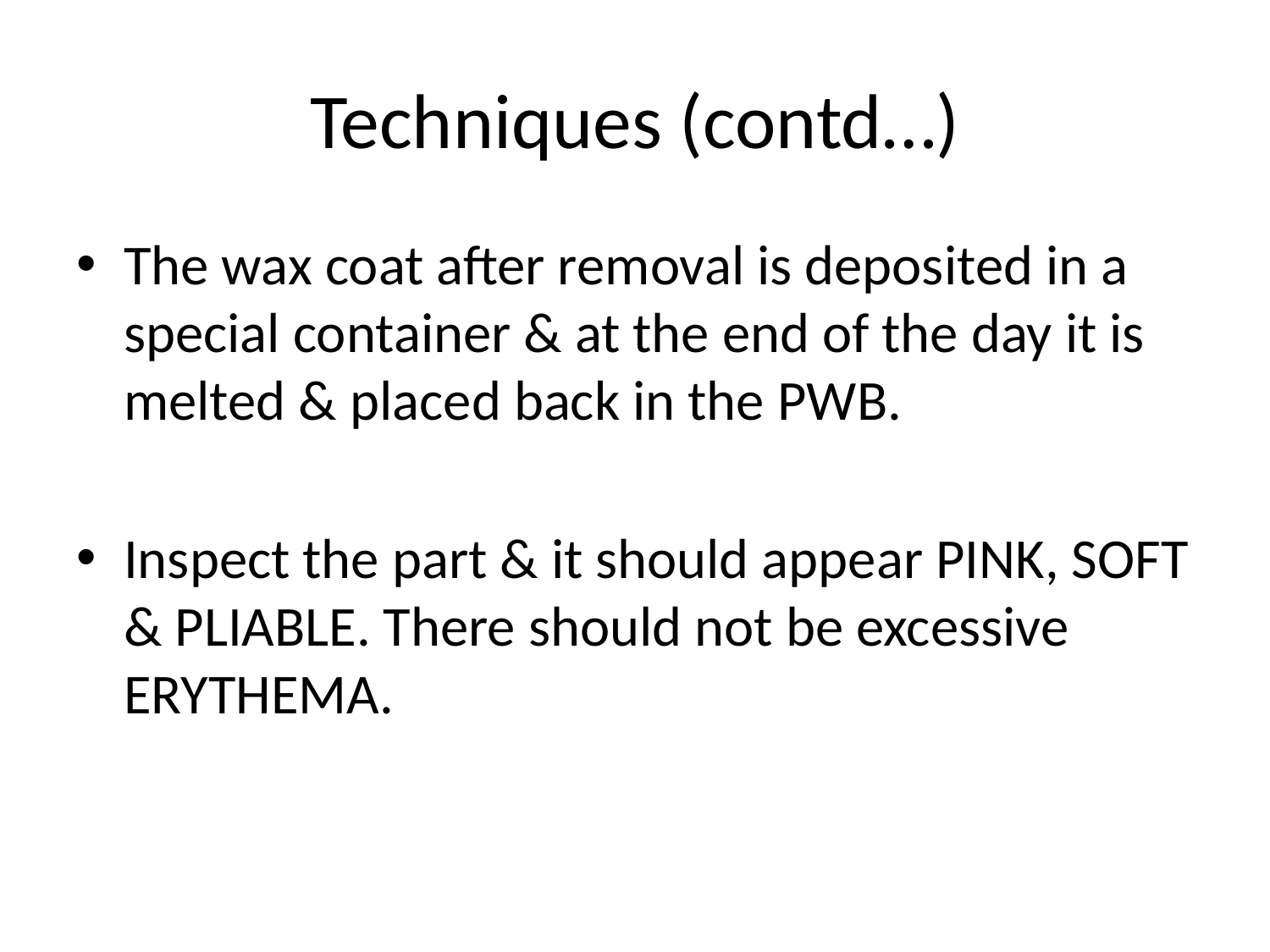

# Techniques (contd…)
The wax coat after removal is deposited in a special container & at the end of the day it is melted & placed back in the PWB.

Inspect the part & it should appear PINK, SOFT & PLIABLE. There should not be excessive ERYTHEMA.